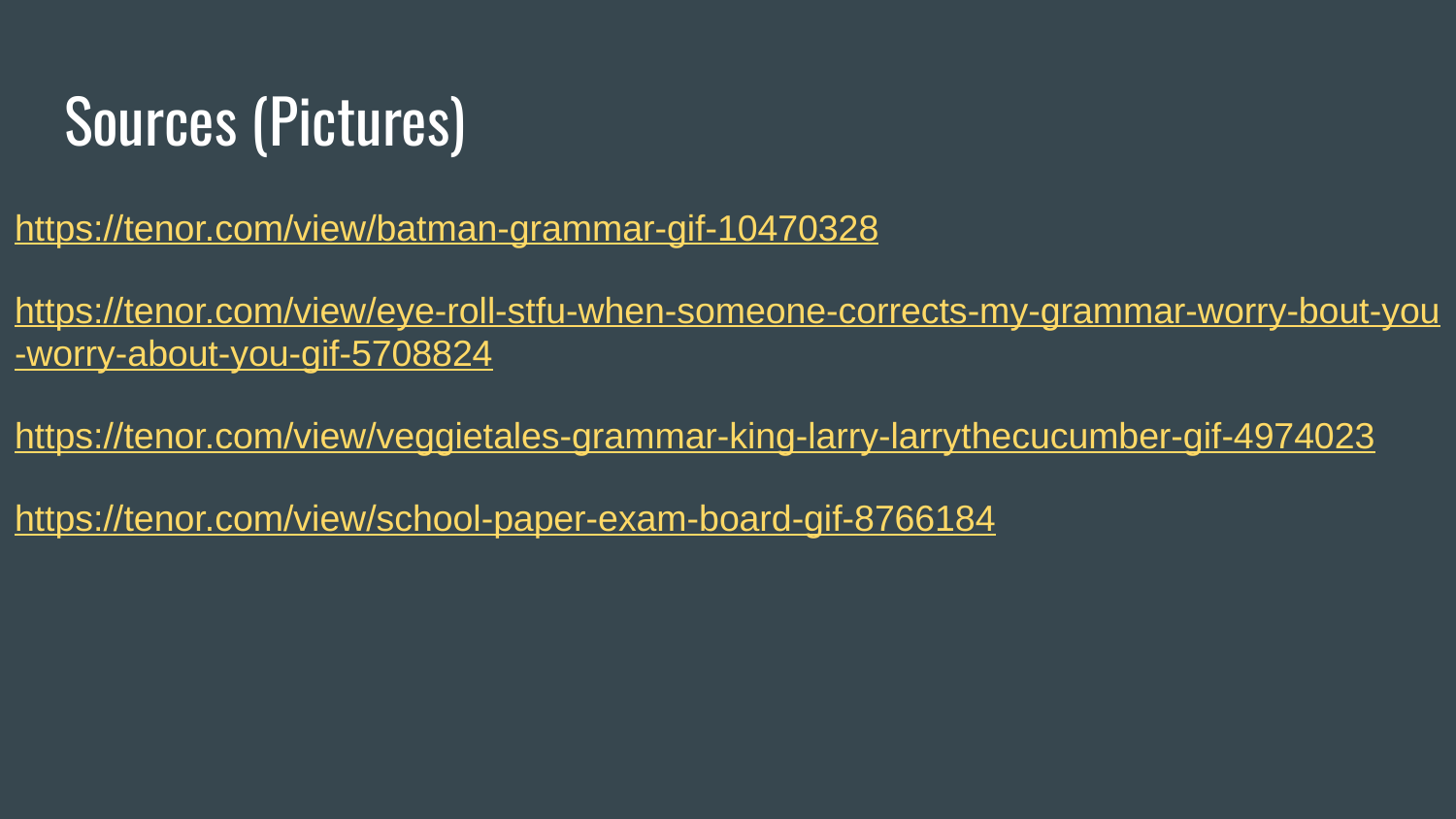

# Sources (Pictures)
https://tenor.com/view/batman-grammar-gif-10470328
https://tenor.com/view/eye-roll-stfu-when-someone-corrects-my-grammar-worry-bout-you-worry-about-you-gif-5708824
https://tenor.com/view/veggietales-grammar-king-larry-larrythecucumber-gif-4974023
https://tenor.com/view/school-paper-exam-board-gif-8766184